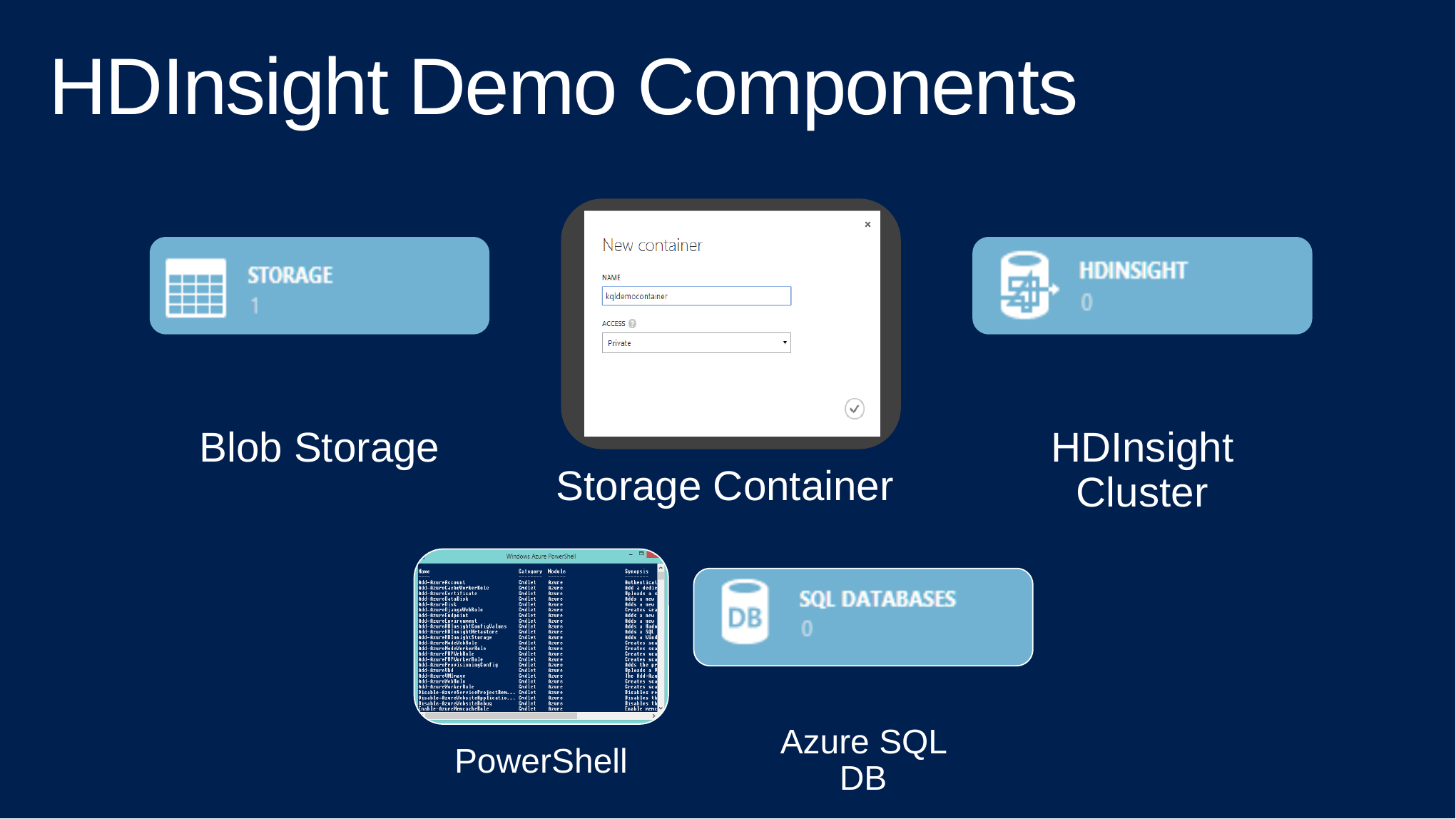

# HDInsight Demo Components
Blob Storage
Storage Container
HDInsight Cluster
PowerShell
Azure SQL DB